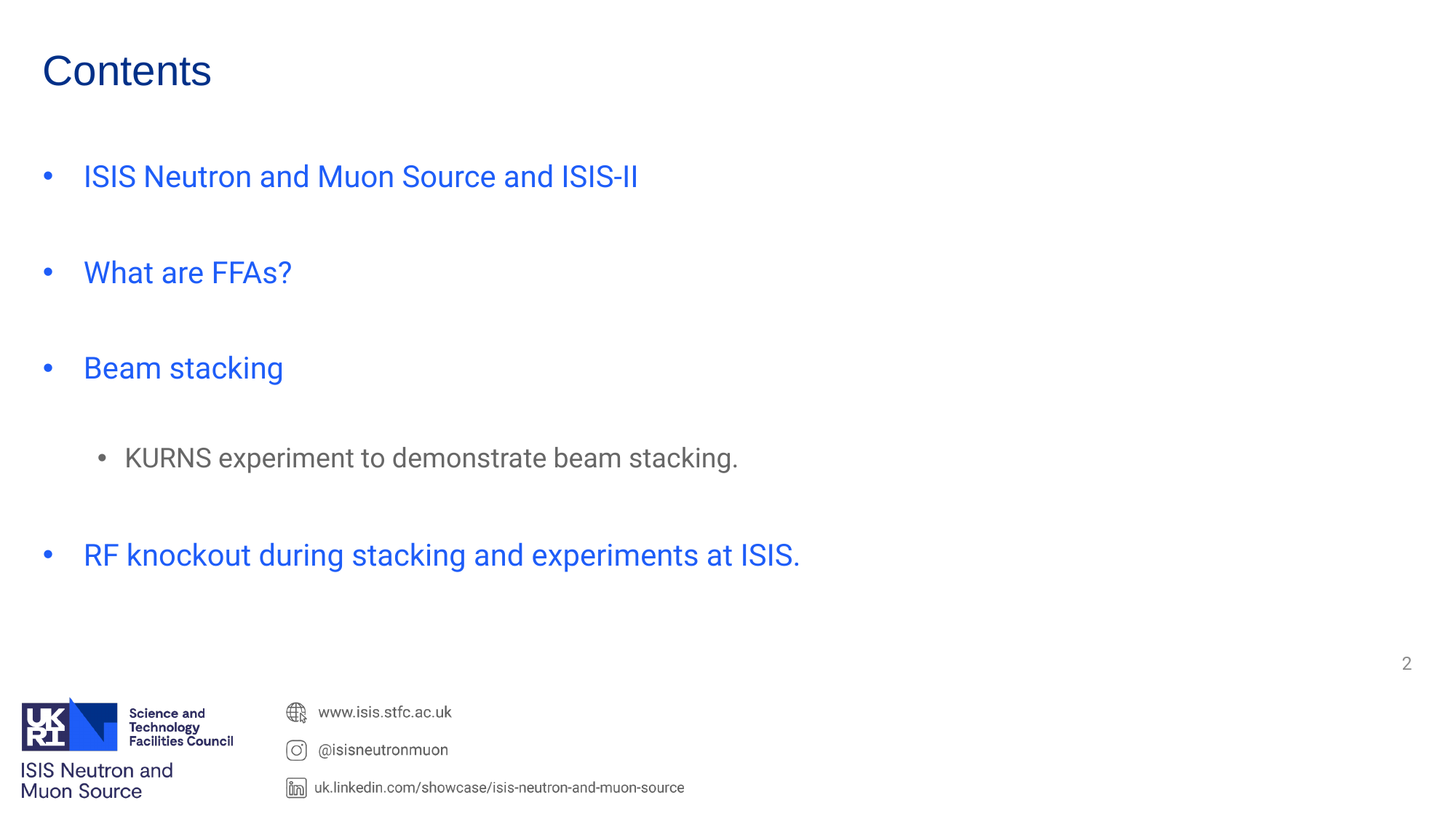

# Contents
ISIS Neutron and Muon Source and ISIS-II

What are FFAs?

Beam stacking

KURNS experiment to demonstrate beam stacking.

RF knockout during stacking and experiments at ISIS.

2